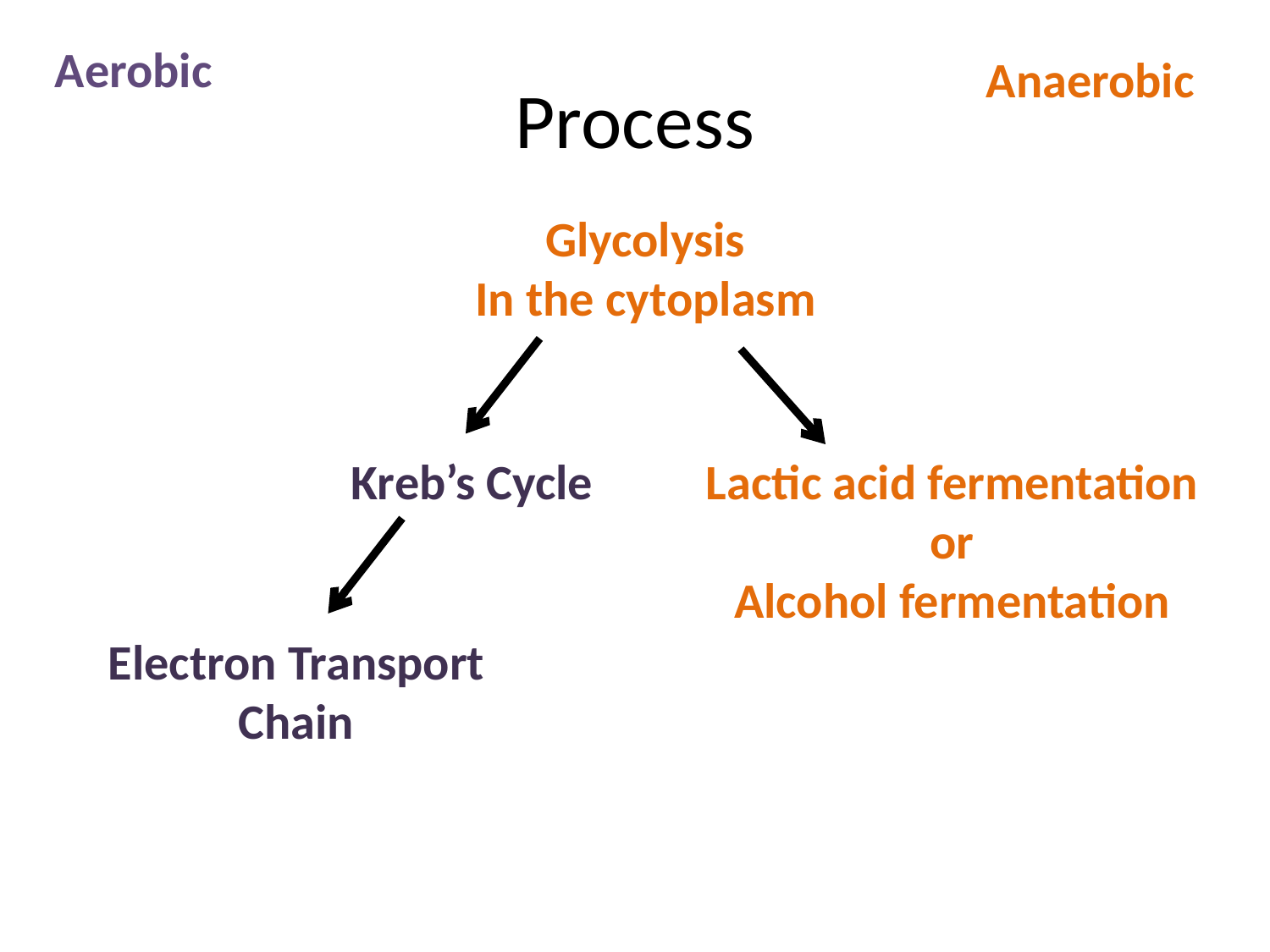

Aerobic
# Process
Anaerobic
Glycolysis
In the cytoplasm
Kreb’s Cycle
Lactic acid fermentation
or
Alcohol fermentation
Electron Transport Chain